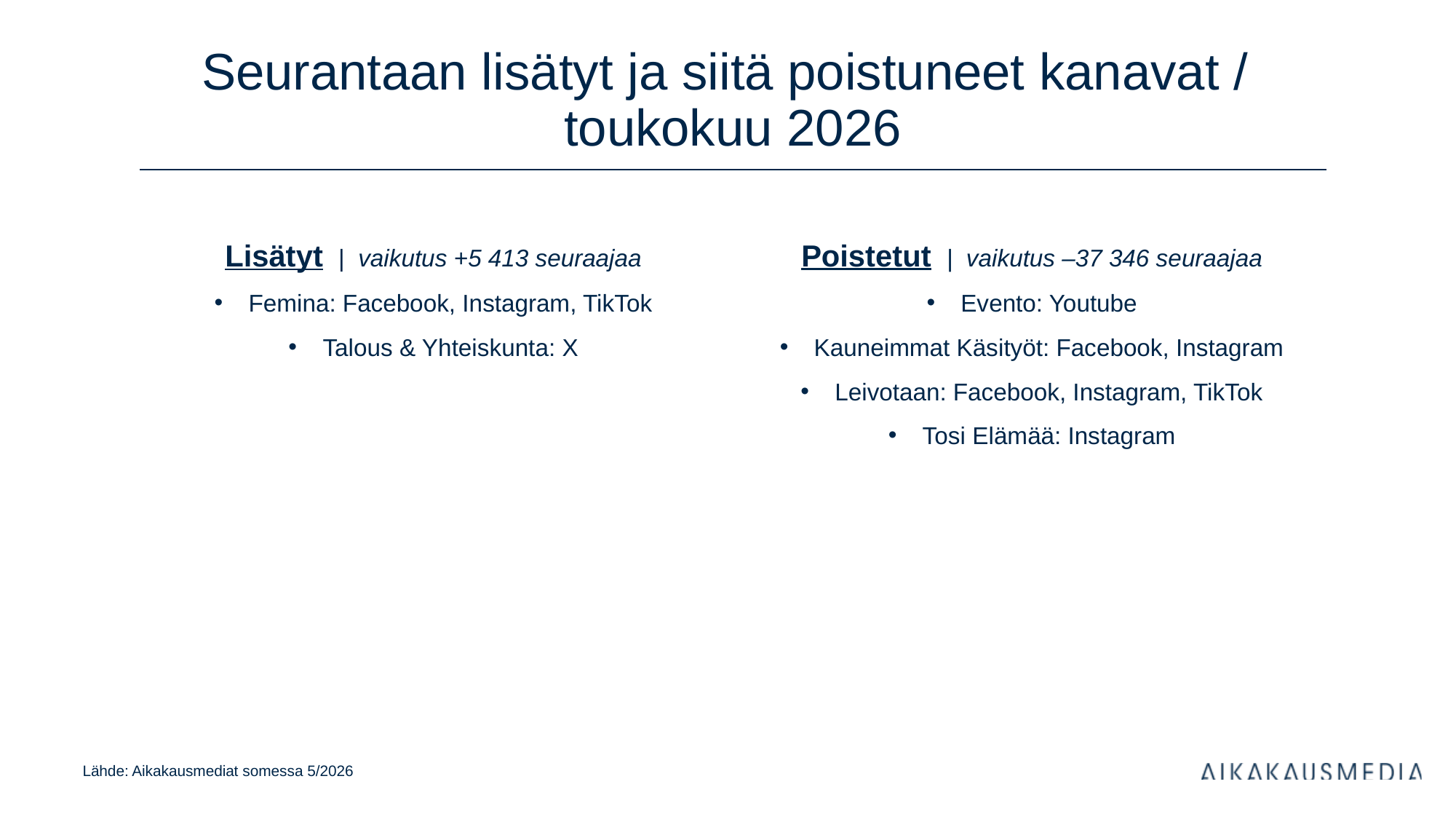

# Seurantaan lisätyt ja siitä poistuneet kanavat / toukokuu 2026
Lisätyt  |  vaikutus +5 413 seuraajaa
Femina: Facebook, Instagram, TikTok
Talous & Yhteiskunta: X
Poistetut  |  vaikutus –37 346 seuraajaa
Evento: Youtube
Kauneimmat Käsityöt: Facebook, Instagram
Leivotaan: Facebook, Instagram, TikTok
Tosi Elämää: Instagram